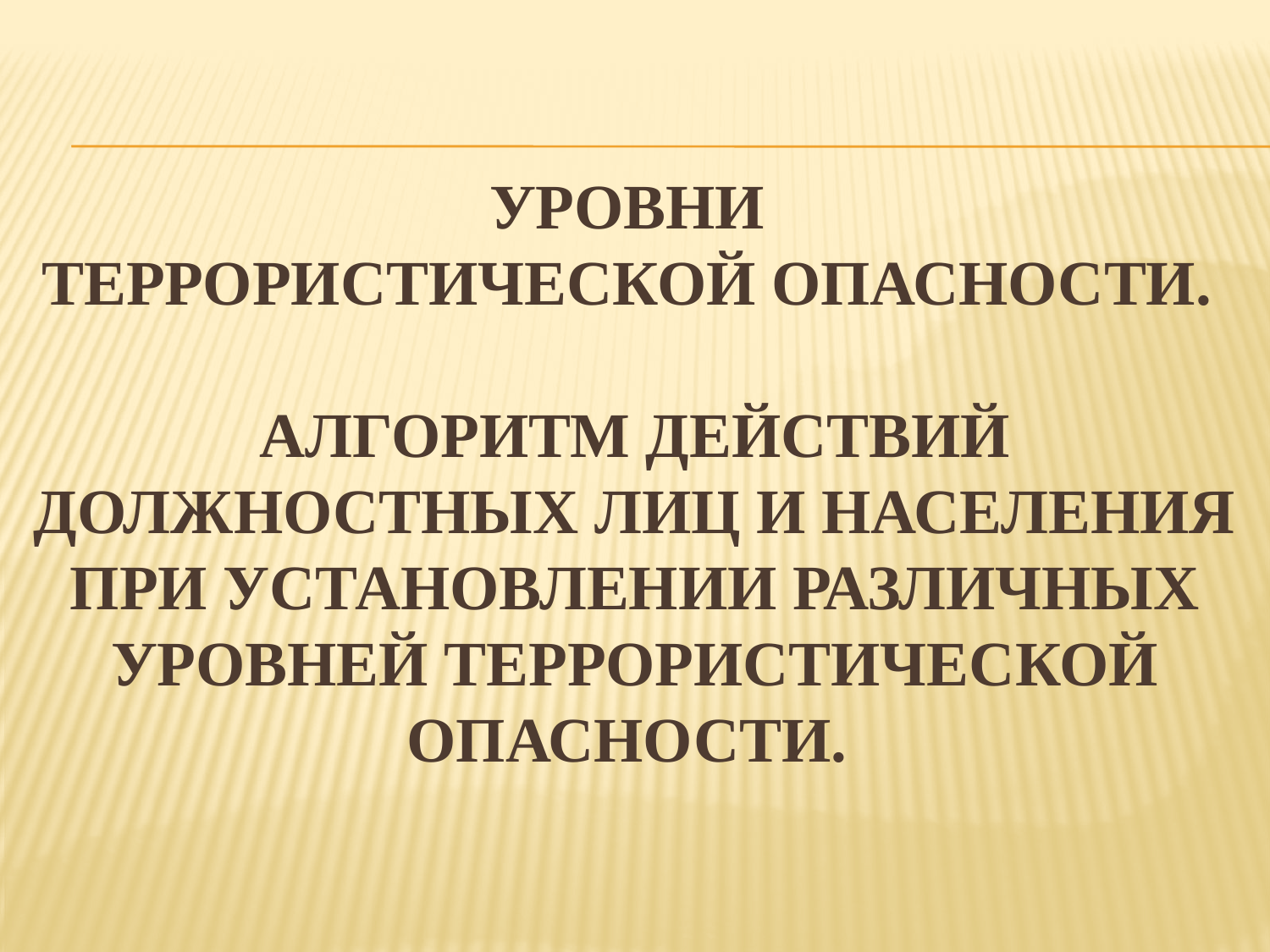

# Уровни террористической опасности. Алгоритм действий должностных лиц и населения при установлении различных уровней террористической опасности.